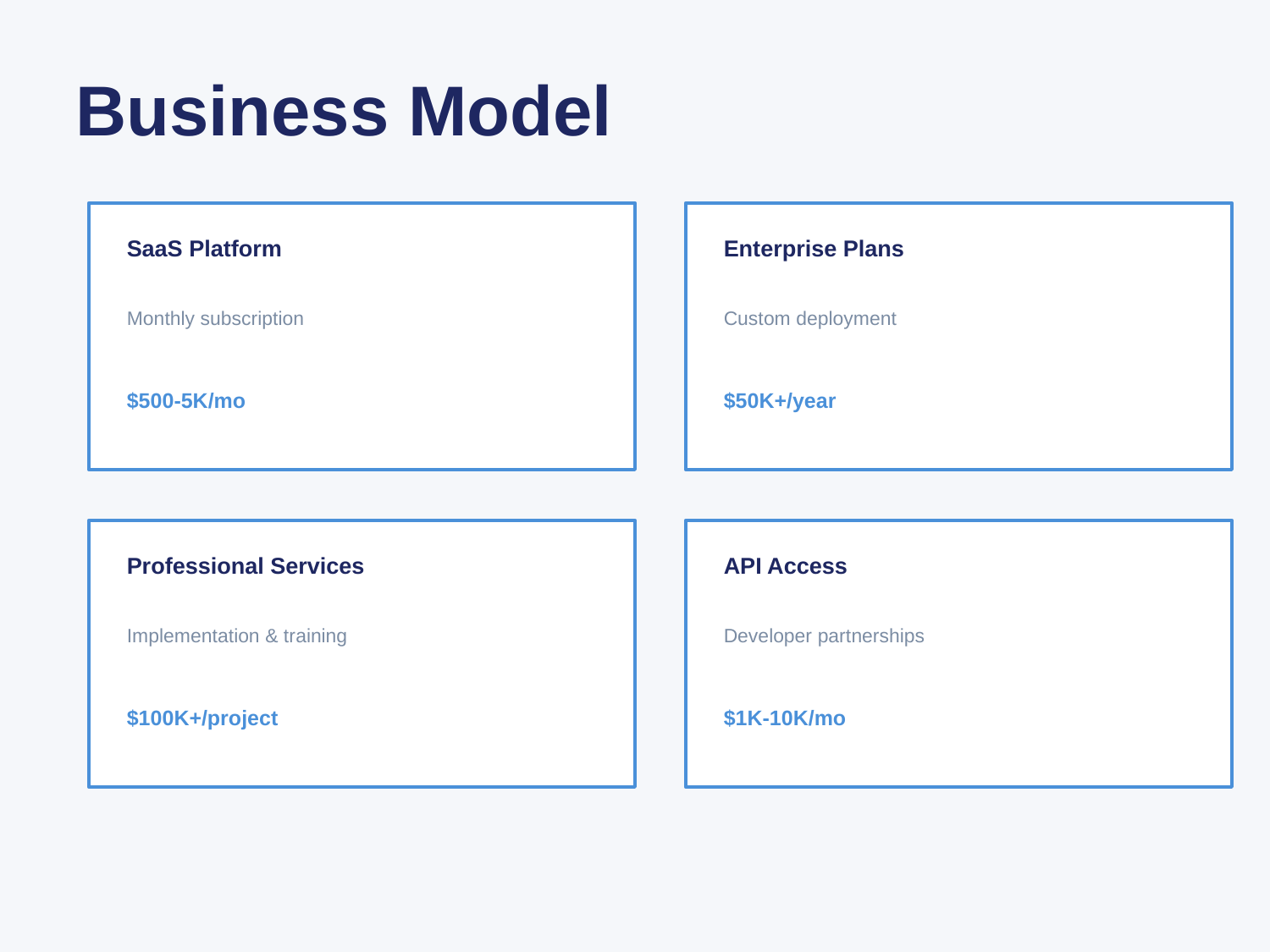

Business Model

SaaS Platform
Enterprise Plans
Monthly subscription
Custom deployment
$500-5K/mo
$50K+/year

Professional Services
API Access
Implementation & training
Developer partnerships
$100K+/project
$1K-10K/mo